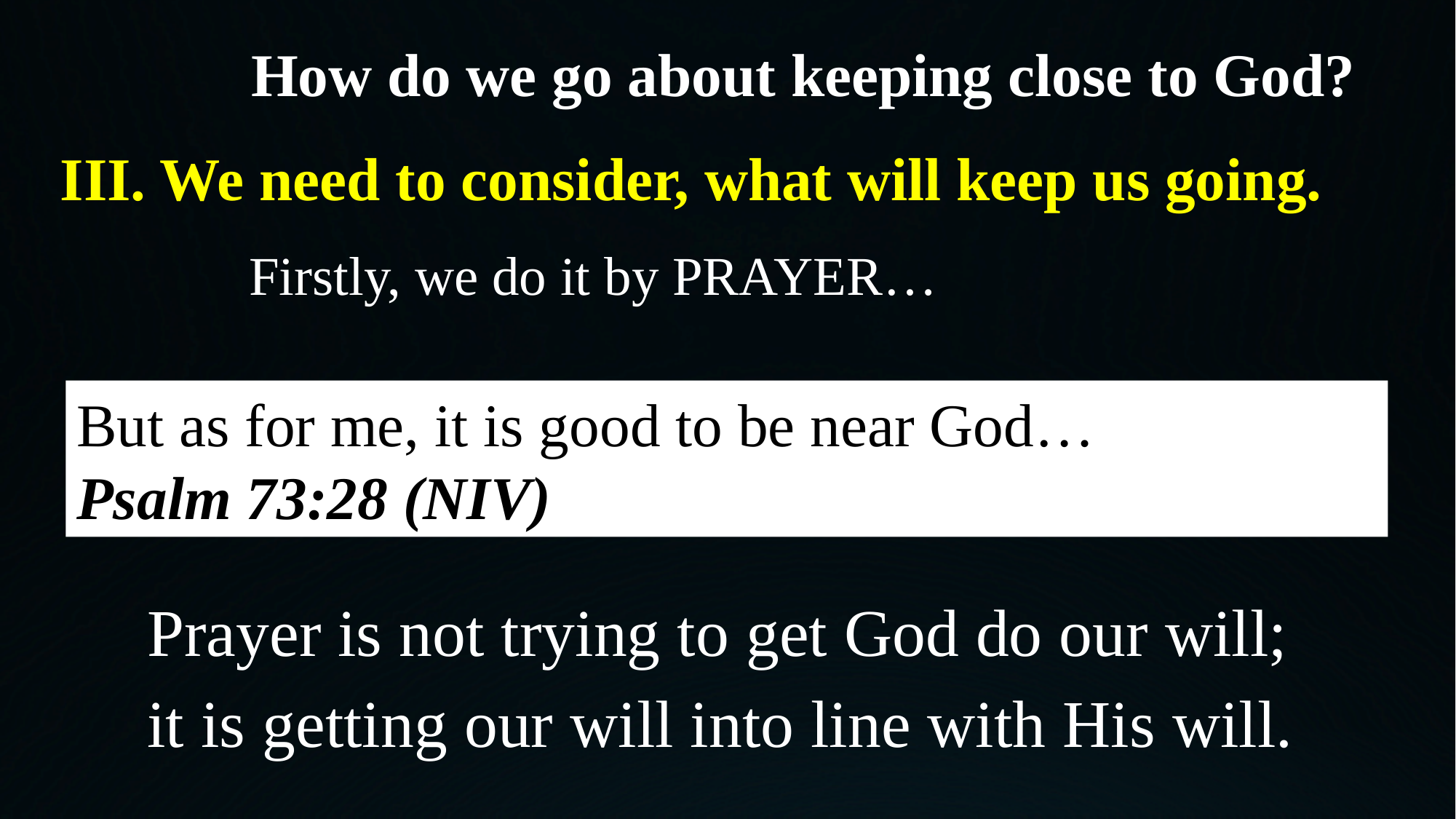

How do we go about keeping close to God?
III. We need to consider, what will keep us going.
Firstly, we do it by PRAYER…
But as for me, it is good to be near God…
Psalm 73:28 (NIV)
Prayer is not trying to get God do our will;
it is getting our will into line with His will.